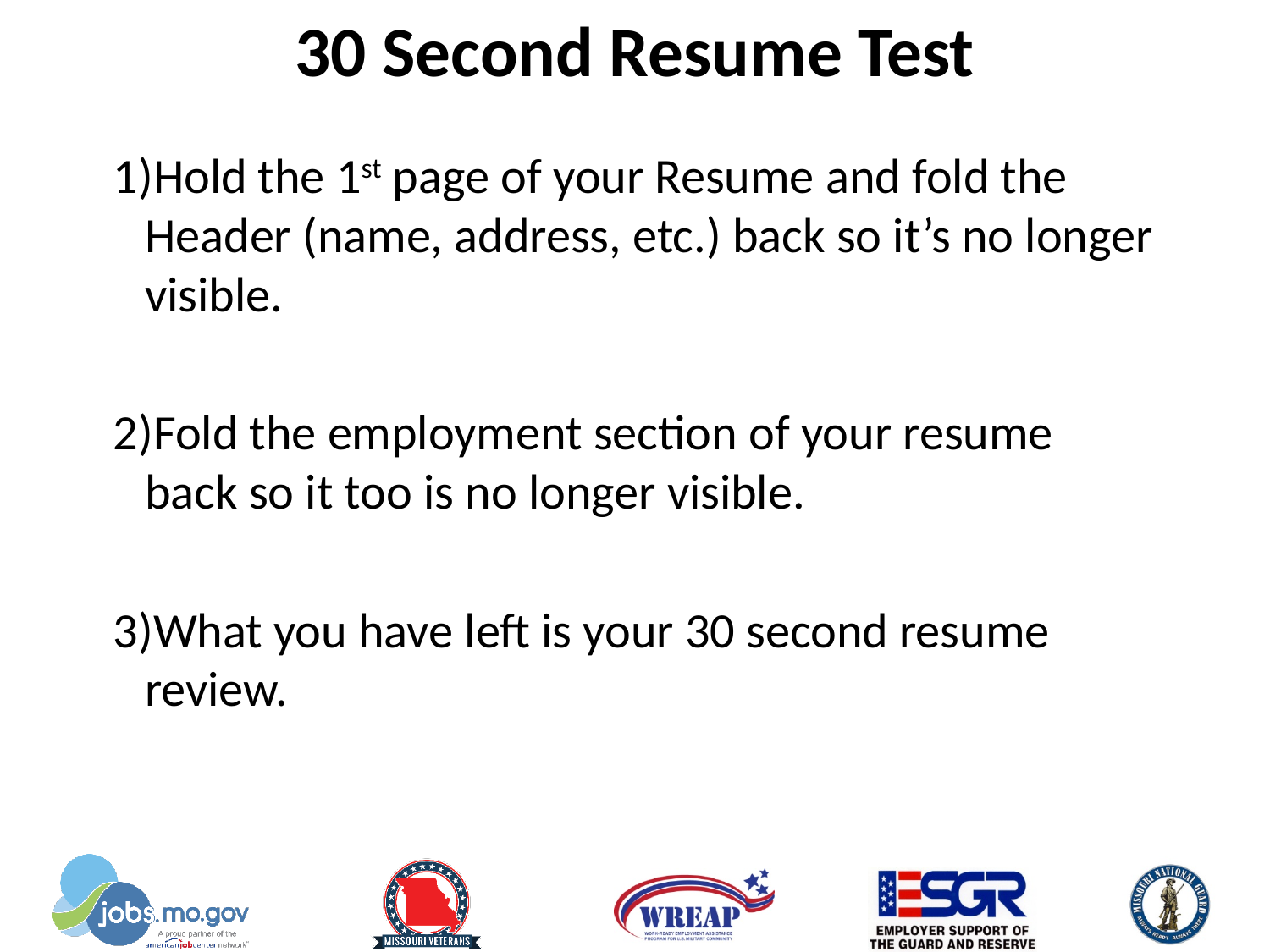

# 30 Second Resume Test
Hold the 1st page of your Resume and fold the Header (name, address, etc.) back so it’s no longer visible.

Fold the employment section of your resume back so it too is no longer visible.

What you have left is your 30 second resume review.